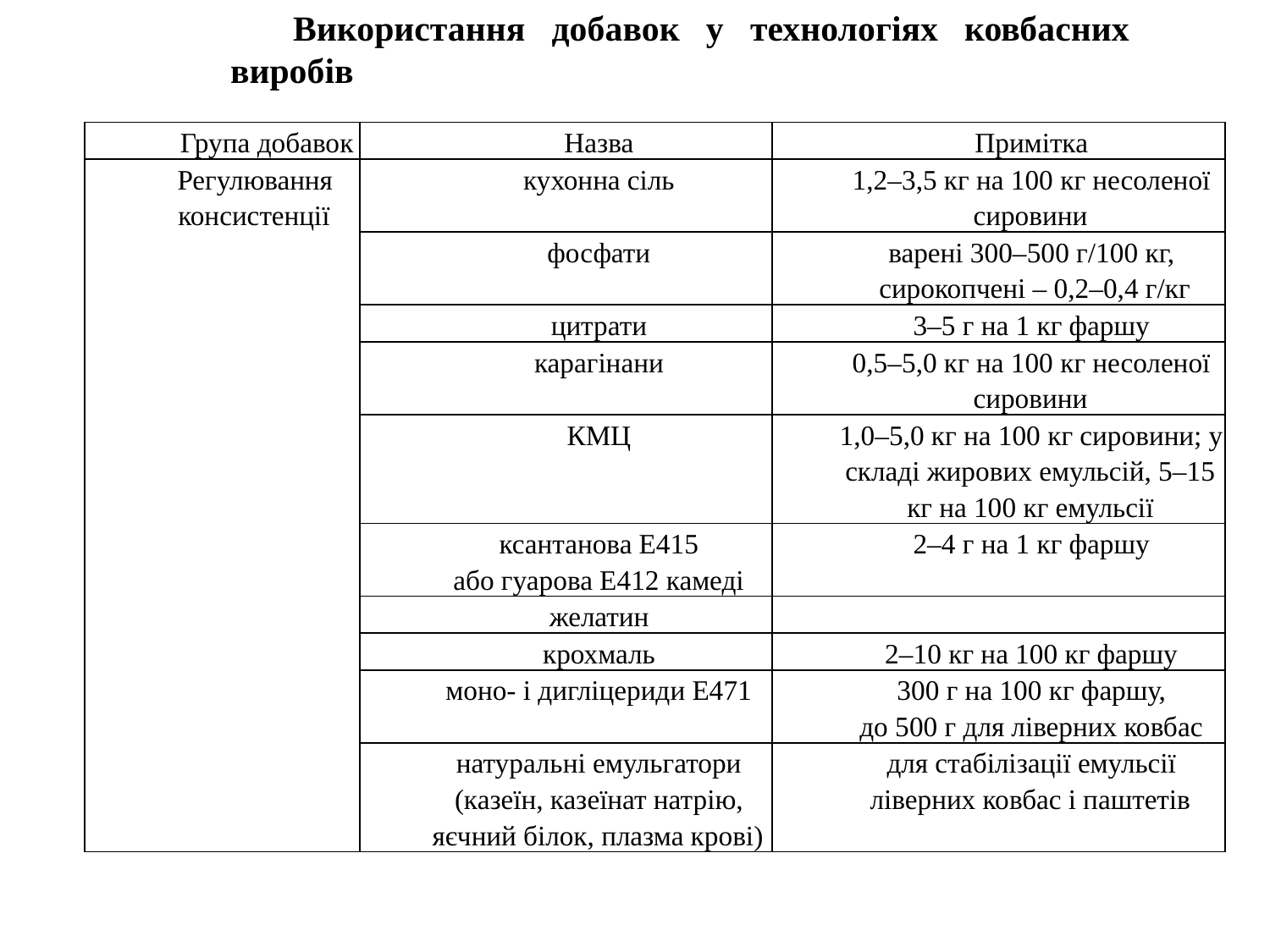

Використання добавок у технологіях ковбасних виробів
| Група добавок | Назва | Примітка |
| --- | --- | --- |
| Регулювання консистенції | кухонна сіль | 1,2–3,5 кг на 100 кг несоленої сировини |
|  | фосфати | варені 300–500 г/100 кг, сирокопчені – 0,2–0,4 г/кг |
|  | цитрати | 3–5 г на 1 кг фаршу |
|  | карагінани | 0,5–5,0 кг на 100 кг несоленої сировини |
|  | КМЦ | 1,0–5,0 кг на 100 кг сировини; у складі жирових емульсій, 5–15 кг на 100 кг емульсії |
|  | ксантанова Е415 або гуарова Е412 камеді | 2–4 г на 1 кг фаршу |
|  | желатин |  |
|  | крохмаль | 2–10 кг на 100 кг фаршу |
|  | моно- і дигліцериди Е471 | 300 г на 100 кг фаршу, до 500 г для ліверних ковбас |
|  | натуральні емульгатори (казеїн, казеїнат натрію, яєчний білок, плазма крові) | для стабілізації емульсії ліверних ковбас і паштетів |